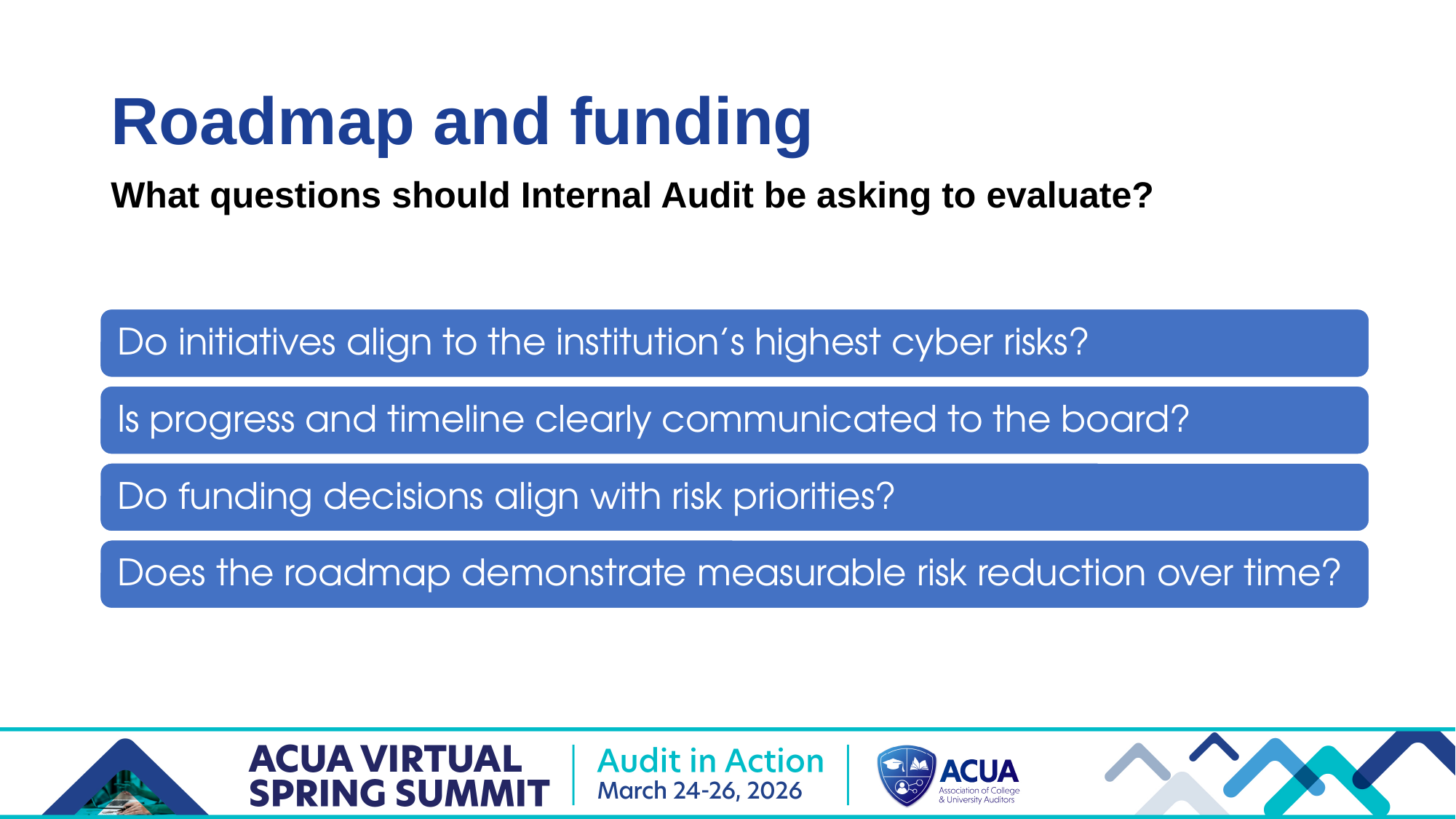

# Roadmap and funding
What questions should Internal Audit be asking to evaluate?
Do initiatives align to the institution’s highest cyber risks?
Is progress and timeline clearly communicated to the board?
Do funding decisions align with risk priorities?
Does the roadmap demonstrate measurable risk reduction over time?